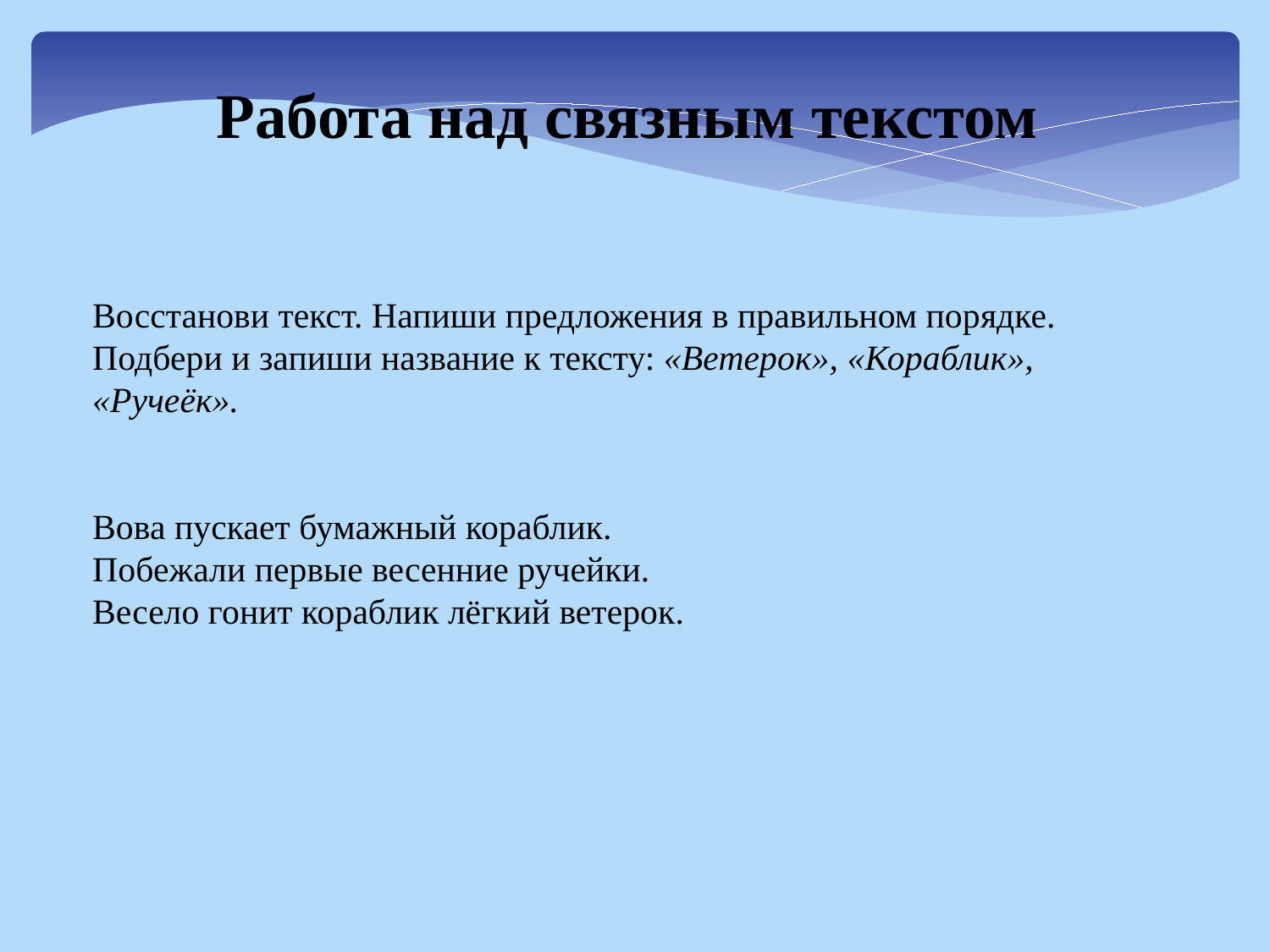

Работа над связным текстом
Восстанови текст. Напиши предложения в правильном порядке. Подбери и запиши название к тексту: «Ветерок», «Кораблик», «Ручеёк».

Вова пускает бумажный кораблик.
Побежали первые весенние ручейки.
Весело гонит кораблик лёгкий ветерок.